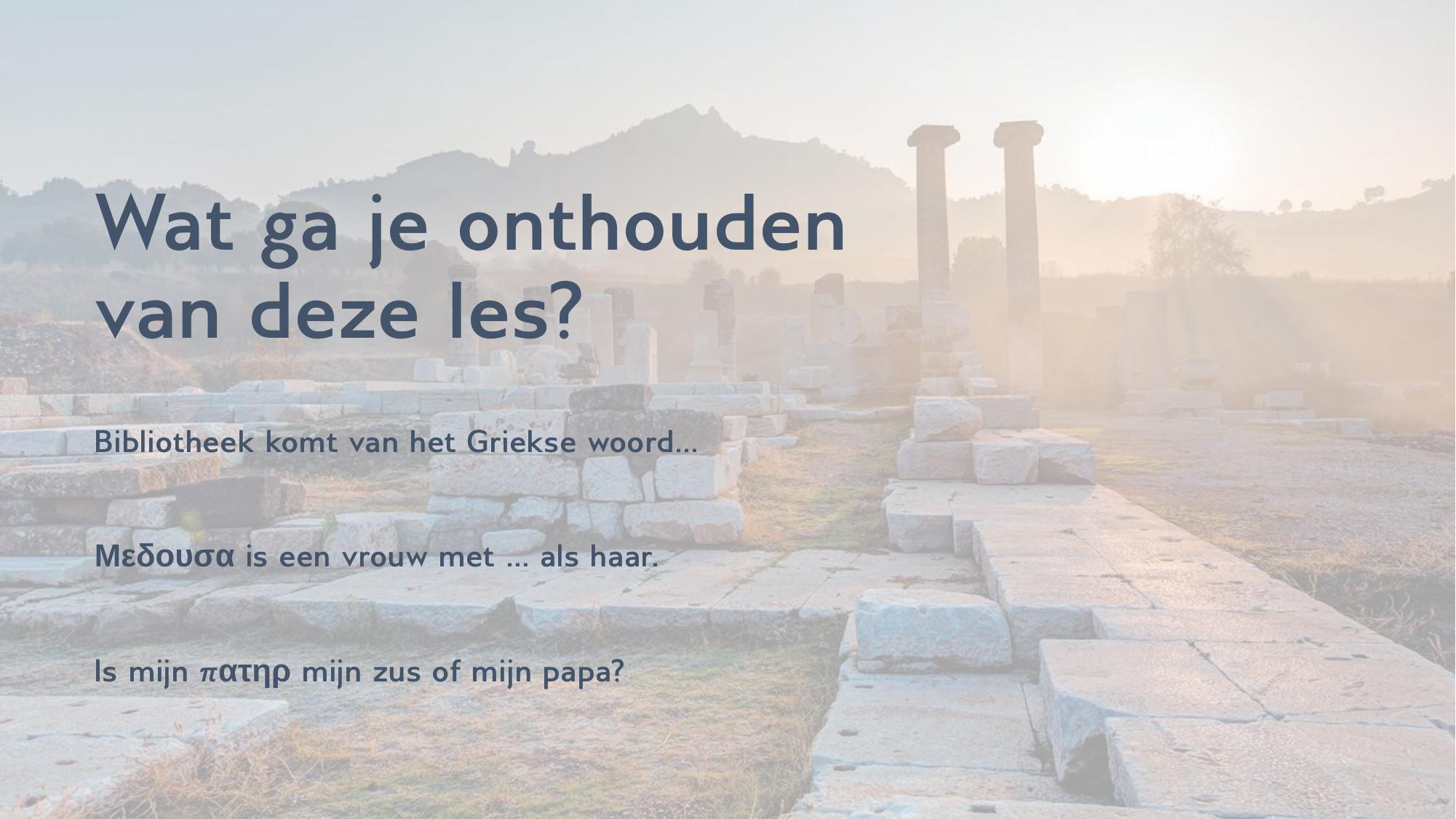

# Wat ga je onthouden van deze les?
Bibliotheek komt van het Griekse woord…

Μεδουσα is een vrouw met … als haar.

Is mijn πατηρ mijn zus of mijn papa?